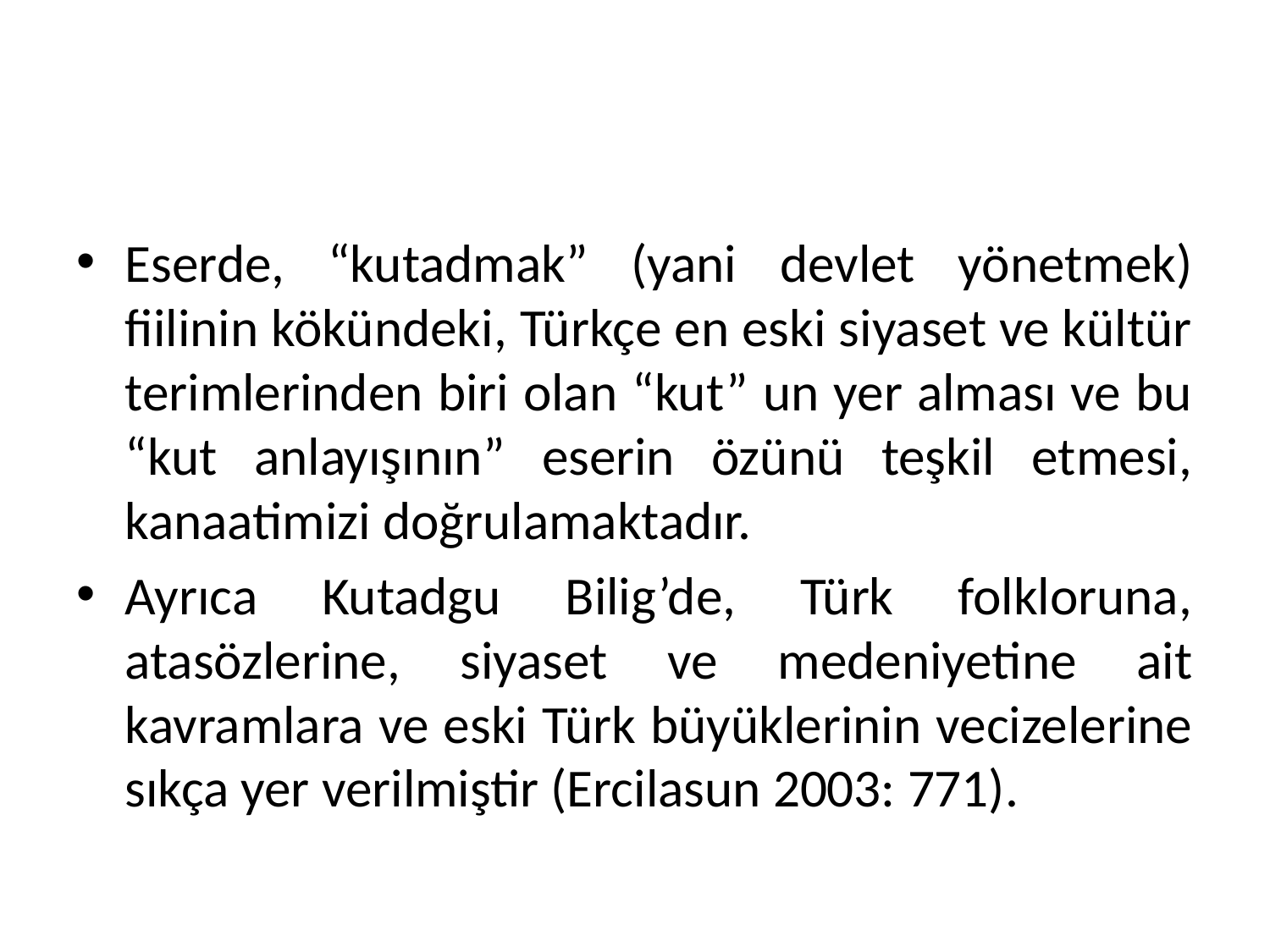

#
Eserde, “kutadmak” (yani devlet yönetmek) fiilinin kökündeki, Türkçe en eski siyaset ve kültür terimlerinden biri olan “kut” un yer alması ve bu “kut anlayışının” eserin özünü teşkil etmesi, kanaatimizi doğrulamaktadır.
Ayrıca Kutadgu Bilig’de, Türk folkloruna, atasözlerine, siyaset ve medeniyetine ait kavramlara ve eski Türk büyüklerinin vecizelerine sıkça yer verilmiştir (Ercilasun 2003: 771).